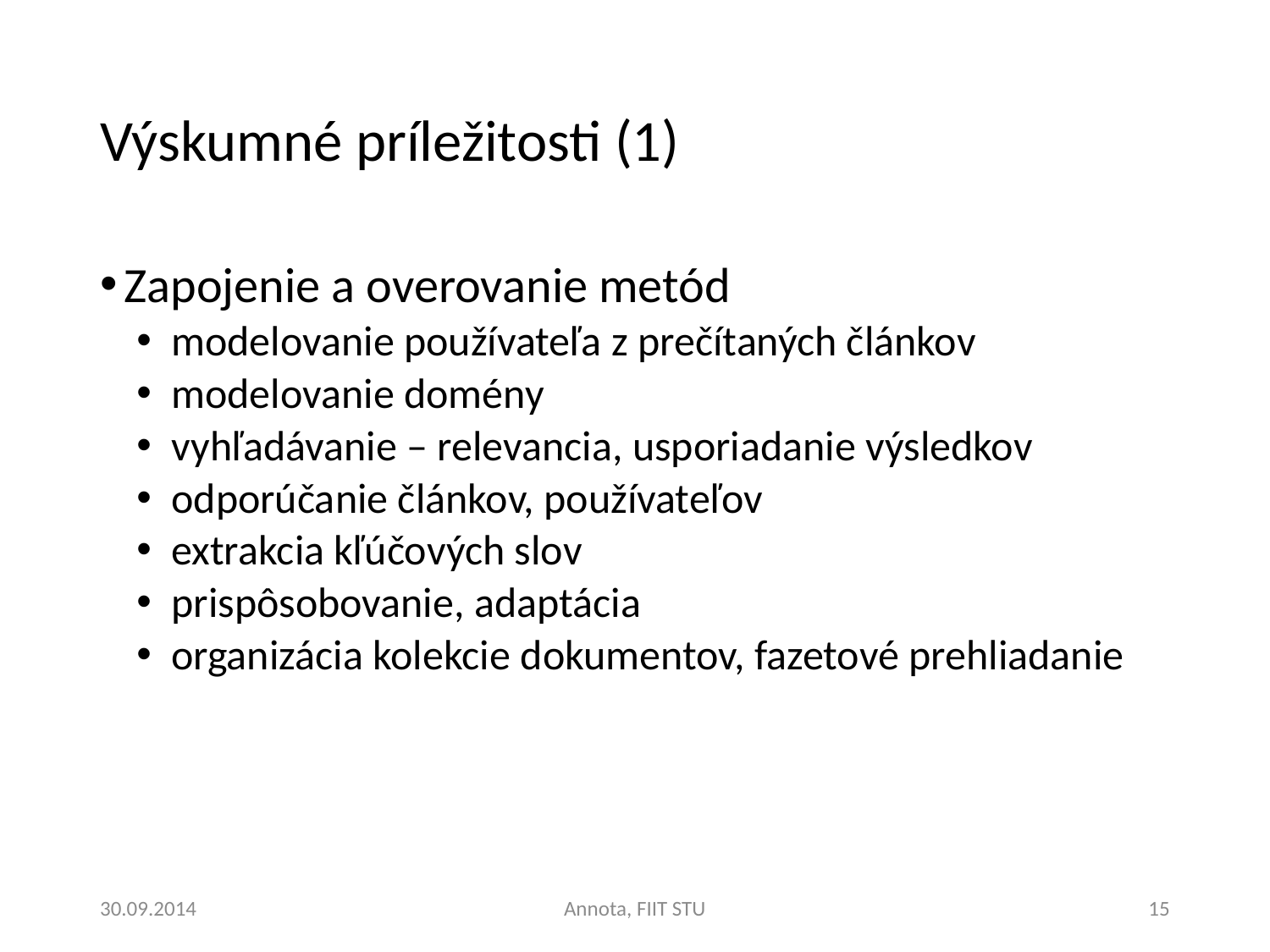

# Výskumné príležitosti (1)
Zapojenie a overovanie metód
modelovanie používateľa z prečítaných článkov
modelovanie domény
vyhľadávanie – relevancia, usporiadanie výsledkov
odporúčanie článkov, používateľov
extrakcia kľúčových slov
prispôsobovanie, adaptácia
organizácia kolekcie dokumentov, fazetové prehliadanie

30.09.2014
Annota, FIIT STU
15